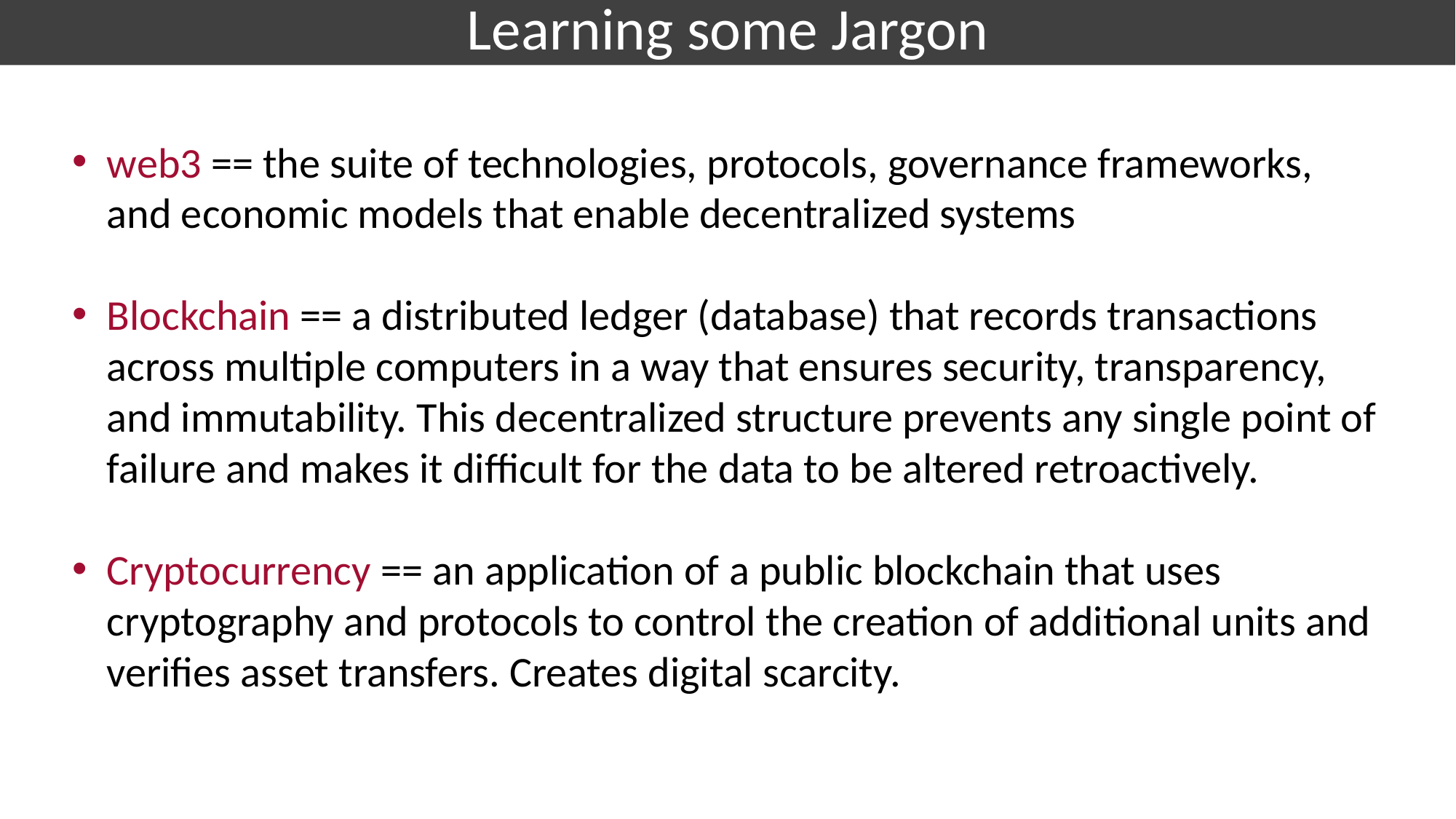

# Learning some Jargon
web3 == the suite of technologies, protocols, governance frameworks, and economic models that enable decentralized systems

Blockchain == a distributed ledger (database) that records transactions across multiple computers in a way that ensures security, transparency, and immutability. This decentralized structure prevents any single point of failure and makes it difficult for the data to be altered retroactively.

Cryptocurrency == an application of a public blockchain that uses cryptography and protocols to control the creation of additional units and verifies asset transfers. Creates digital scarcity.